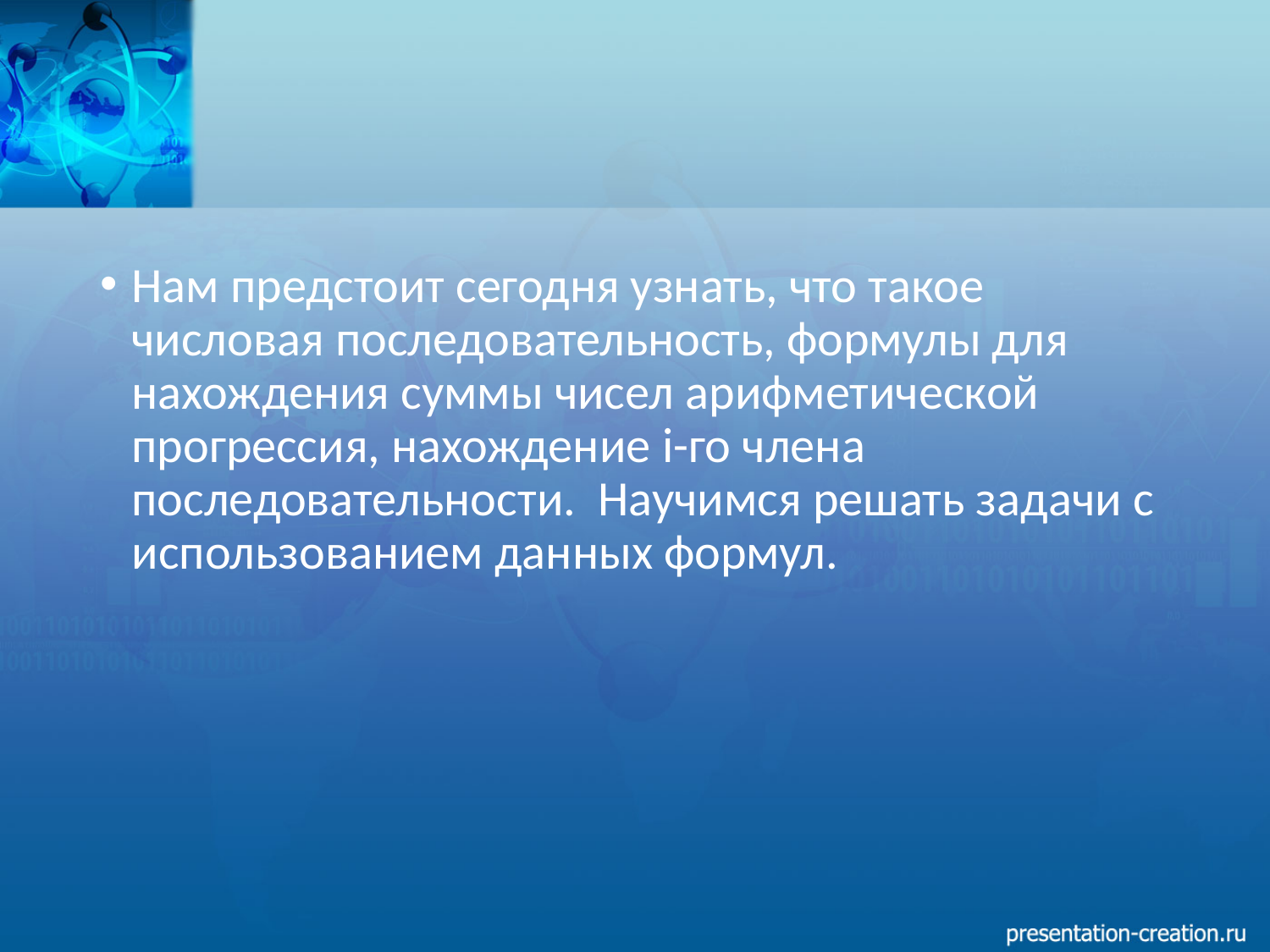

Нам предстоит сегодня узнать, что такое числовая последовательность, формулы для нахождения суммы чисел арифметической прогрессия, нахождение i-го члена последовательности.  Научимся решать задачи с использованием данных формул.